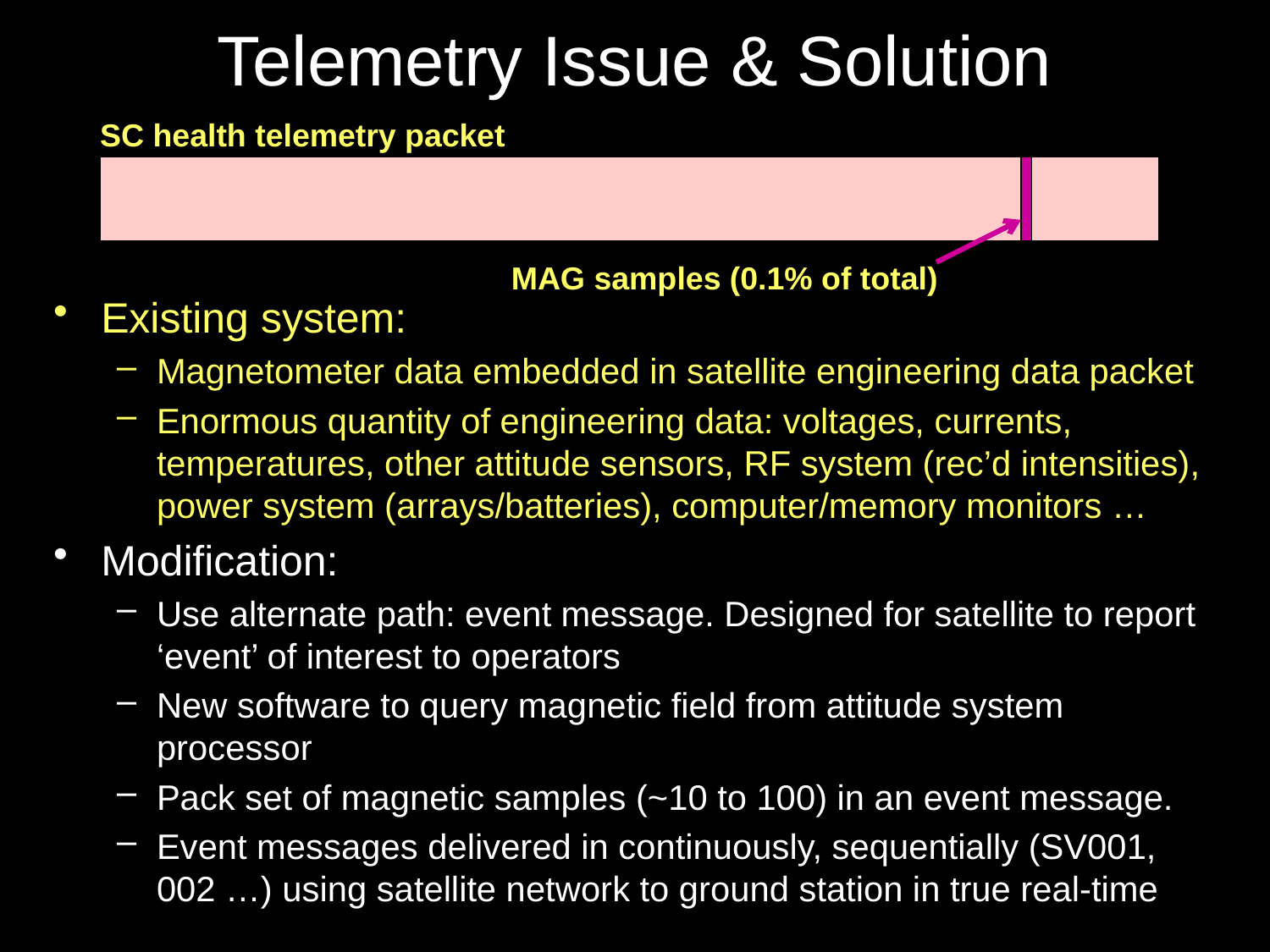

# Telemetry Issue & Solution
SC health telemetry packet

MAG samples (0.1% of total)
Existing system:
Magnetometer data embedded in satellite engineering data packet
Enormous quantity of engineering data: voltages, currents, temperatures, other attitude sensors, RF system (rec’d intensities), power system (arrays/batteries), computer/memory monitors …
Modification:
Use alternate path: event message. Designed for satellite to report ‘event’ of interest to operators
New software to query magnetic field from attitude system processor
Pack set of magnetic samples (~10 to 100) in an event message.
Event messages delivered in continuously, sequentially (SV001, 002 …) using satellite network to ground station in true real-time